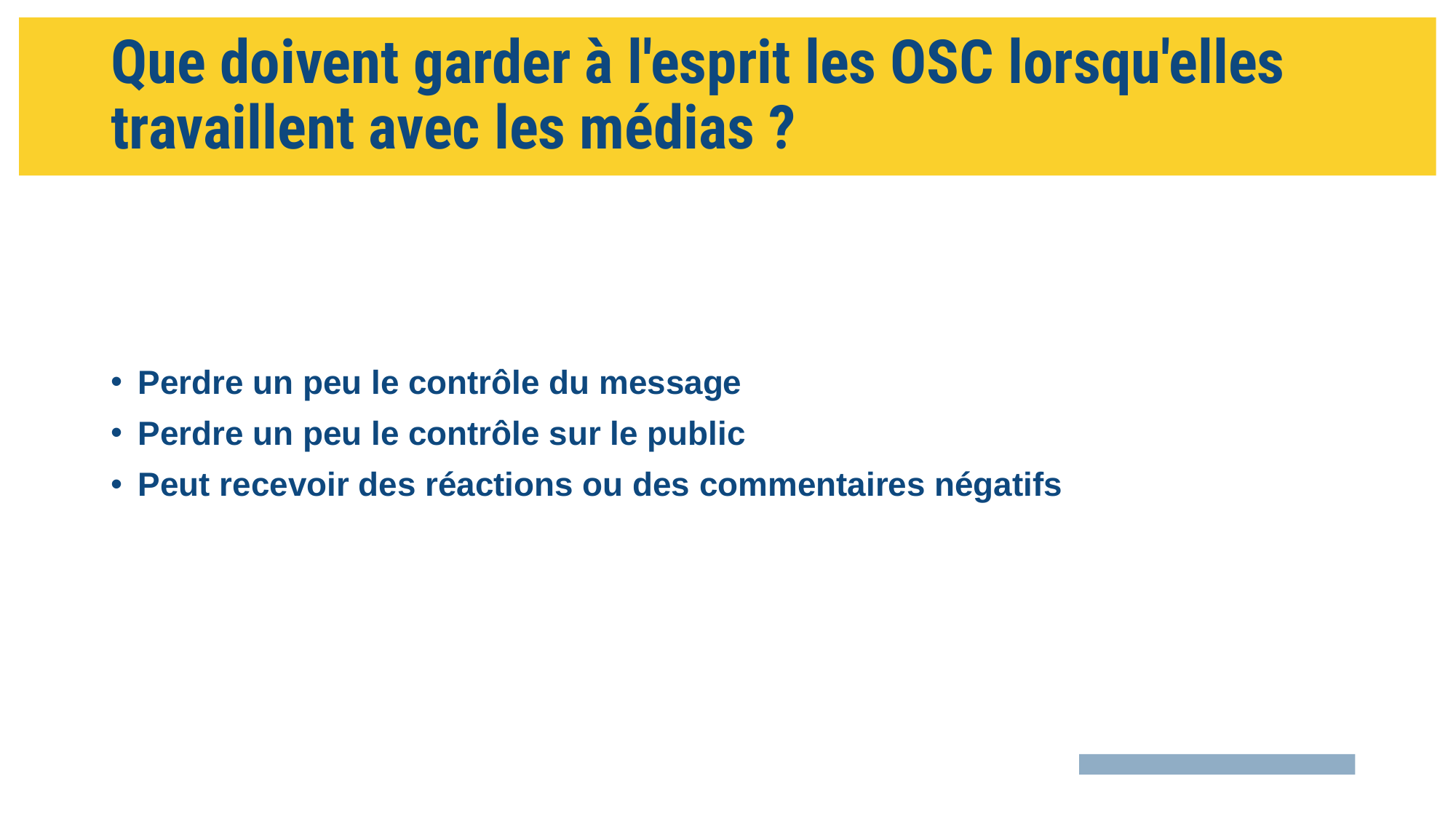

# Que doivent garder à l'esprit les OSC lorsqu'elles travaillent avec les médias ?
Perdre un peu le contrôle du message
Perdre un peu le contrôle sur le public
Peut recevoir des réactions ou des commentaires négatifs